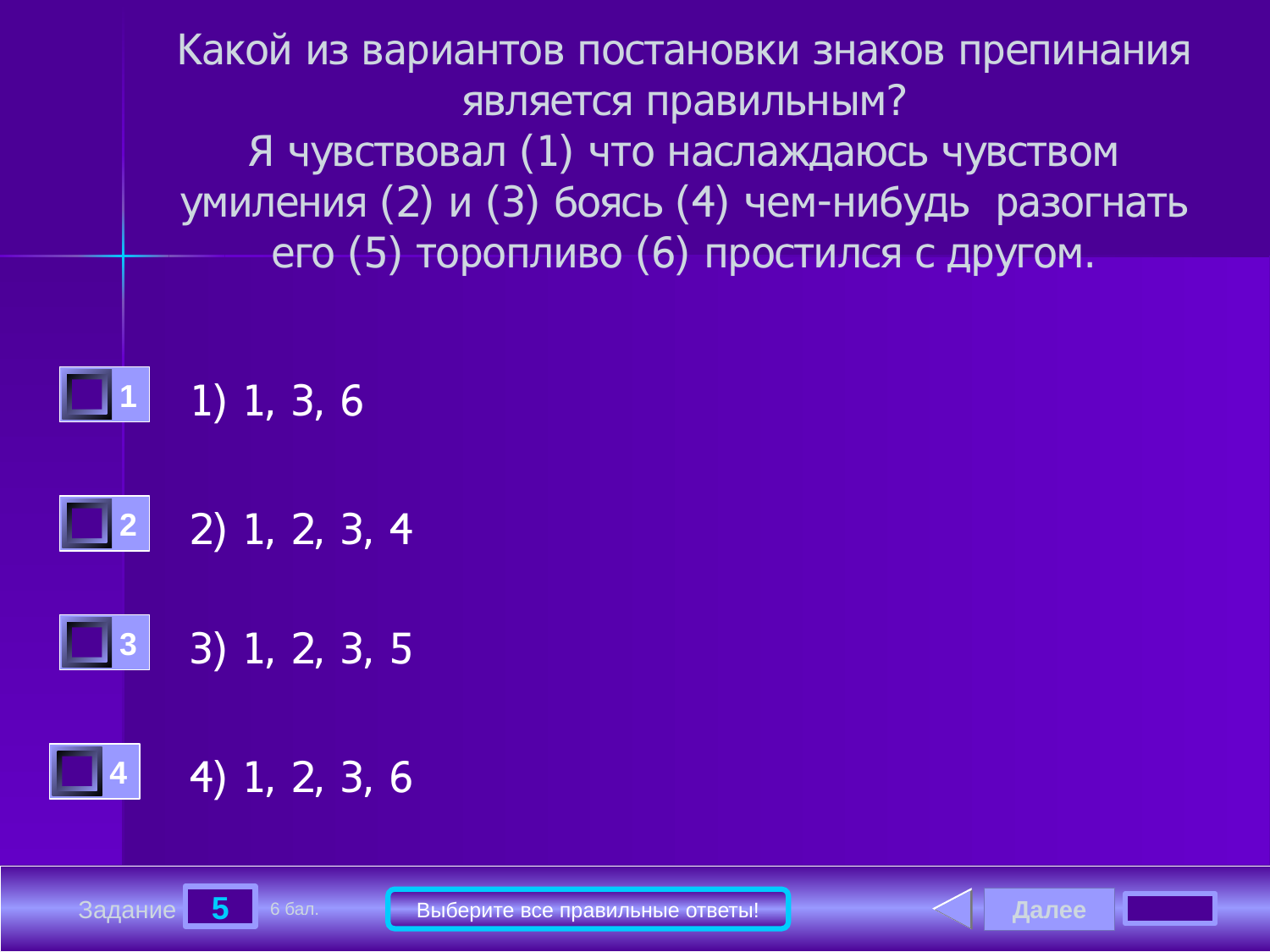

# Какой из вариантов постановки знаков препинания является правильным? Я чувствовал (1) что наслаждаюсь чувством умиления (2) и (3) боясь (4) чем-нибудь  разогнать его (5) торопливо (6) простился с другом.
1

1) 1, 3, 6
2

2) 1, 2, 3, 4
3

3) 1, 2, 3, 5
4

4) 1, 2, 3, 6

5

Далее
Выберите все правильные ответы!
Задание

6 бал.